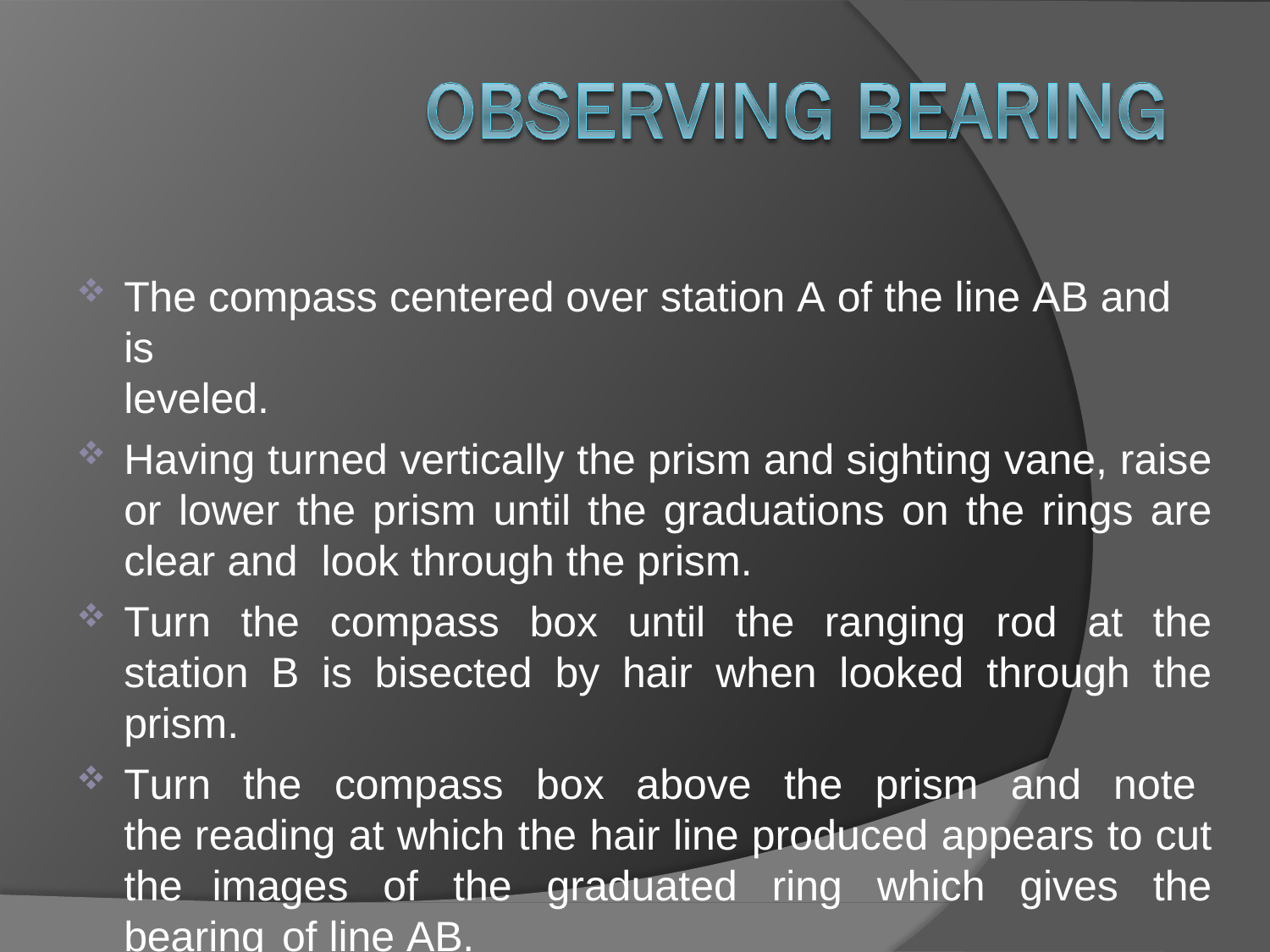

The compass centered over station A of the line AB and is
leveled.
Having turned vertically the prism and sighting vane, raise or lower the prism until the graduations on the rings are clear and  look through the prism.
Turn the compass box until the ranging rod at the station B is bisected by hair when looked through the prism.
Turn  the  compass  box  above  the  prism  and  note  the reading at which the hair line produced appears to cut the images of the graduated ring which gives the bearing of line AB.